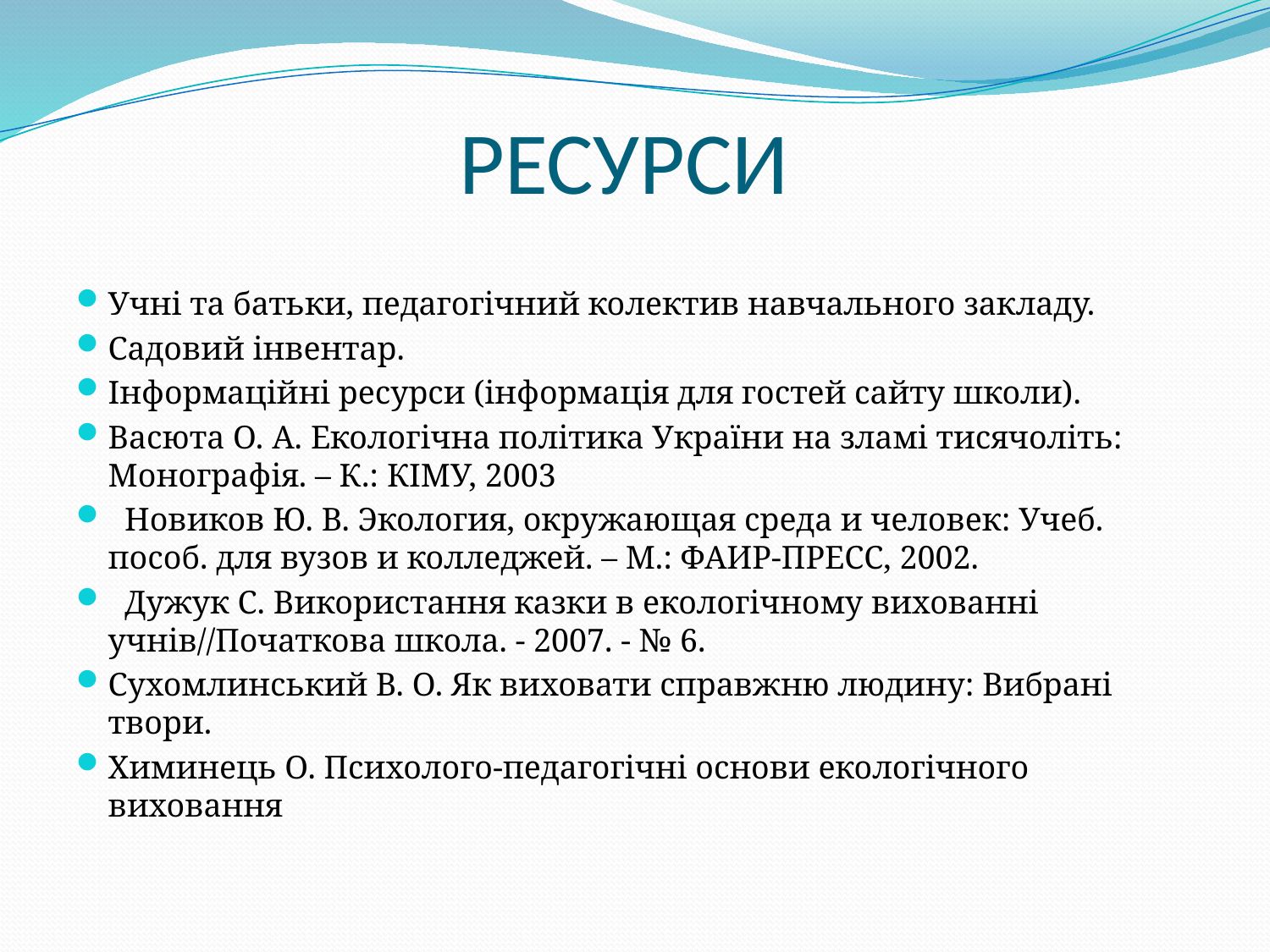

# РЕСУРСИ

Учні та батьки, педагогічний колектив навчального закладу.
Садовий інвентар.
Інформаційні ресурси (інформація для гостей сайту школи).
Васюта О. А. Екологічна політика України на зламі тисячоліть: Монографія. – К.: КІМУ, 2003
  Новиков Ю. В. Экология, окружающая среда и человек: Учеб. пособ. для вузов и колледжей. – М.: ФАИР-ПРЕСС, 2002.
  Дужук С. Використання казки в екологічному вихованні учнів//Початкова школа. - 2007. - № 6.
Сухомлинський В. О. Як виховати справжню людину: Вибрані твори.
Химинець О. Психолого-педагогічні основи екологічного виховання